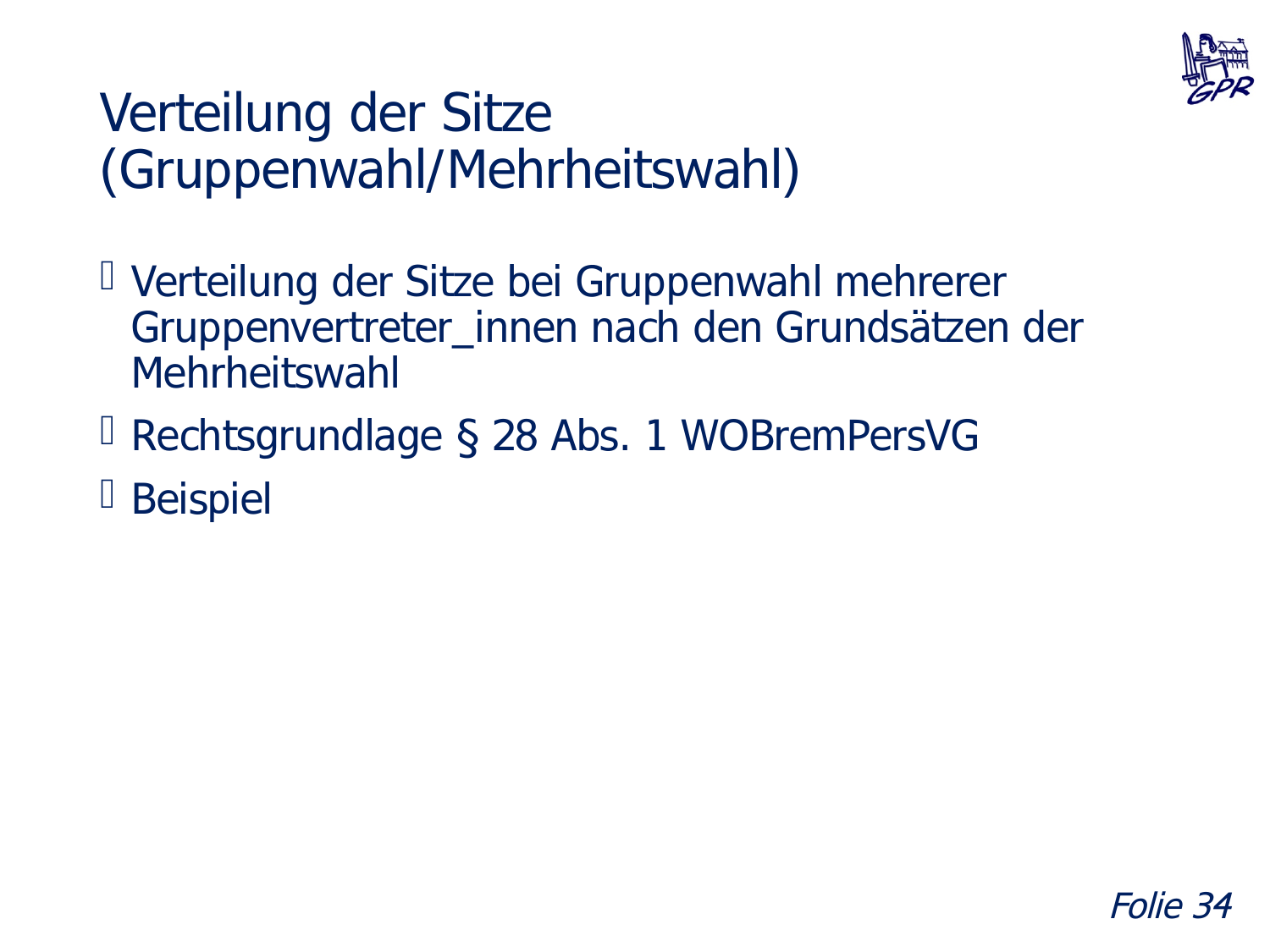

# Verteilung der Sitze (Gruppenwahl/Mehrheitswahl)
Verteilung der Sitze bei Gruppenwahl mehrerer Gruppenvertreter_innen nach den Grundsätzen der Mehrheitswahl
Rechtsgrundlage § 28 Abs. 1 WOBremPersVG
Beispiel
Folie 34